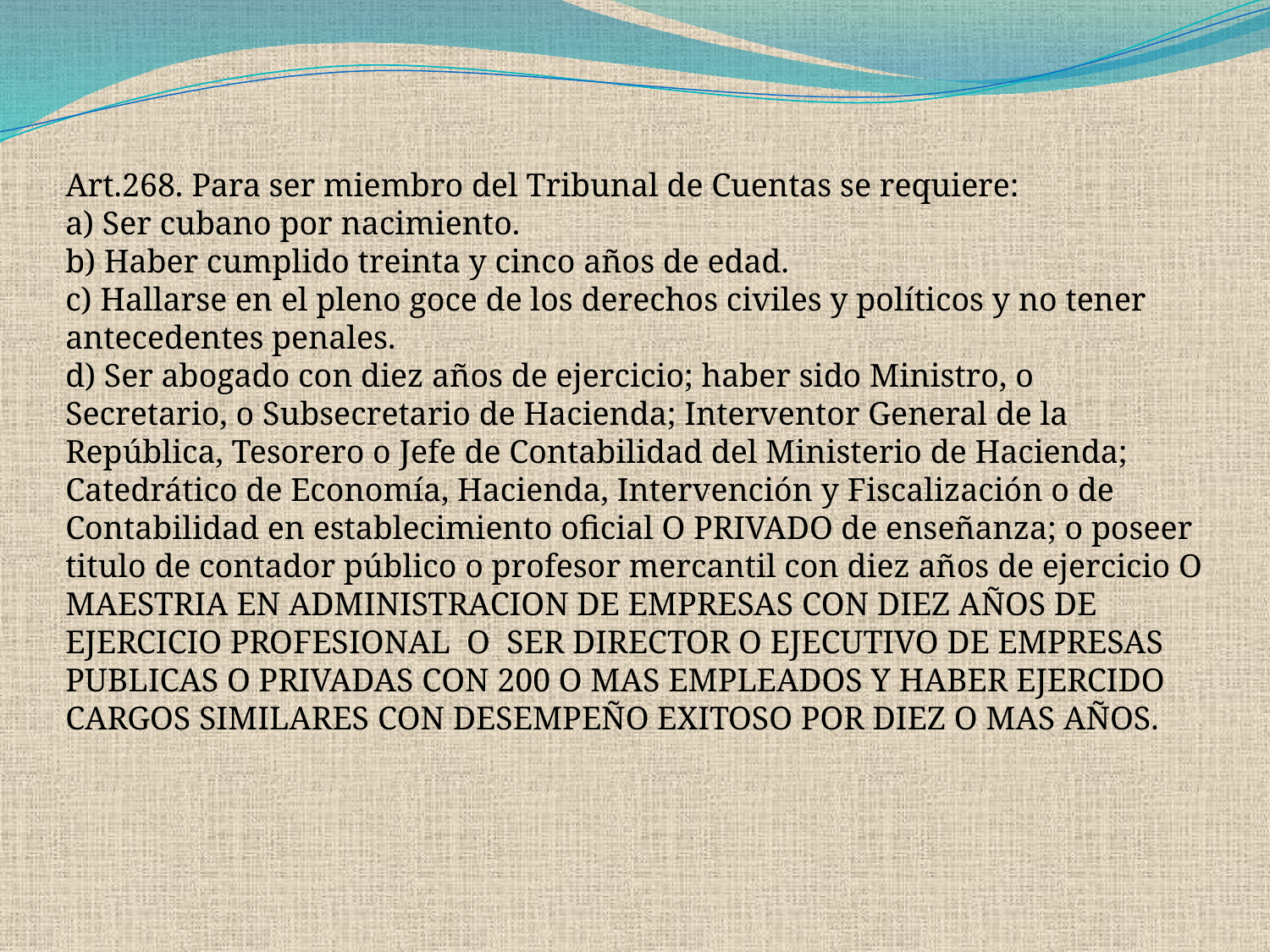

Art.268. Para ser miembro del Tribunal de Cuentas se requiere:
a) Ser cubano por nacimiento.
b) Haber cumplido treinta y cinco años de edad.
c) Hallarse en el pleno goce de los derechos civiles y políticos y no tener antecedentes penales.
d) Ser abogado con diez años de ejercicio; haber sido Ministro, o Secretario, o Subsecretario de Hacienda; Interventor General de la República, Tesorero o Jefe de Contabilidad del Ministerio de Hacienda; Catedrático de Economía, Hacienda, Intervención y Fiscalización o de Contabilidad en establecimiento oficial O PRIVADO de enseñanza; o poseer titulo de contador público o profesor mercantil con diez años de ejercicio O MAESTRIA EN ADMINISTRACION DE EMPRESAS CON DIEZ AÑOS DE EJERCICIO PROFESIONAL  O  SER DIRECTOR O EJECUTIVO DE EMPRESAS PUBLICAS O PRIVADAS CON 200 O MAS EMPLEADOS Y HABER EJERCIDO CARGOS SIMILARES CON DESEMPEÑO EXITOSO POR DIEZ O MAS AÑOS.